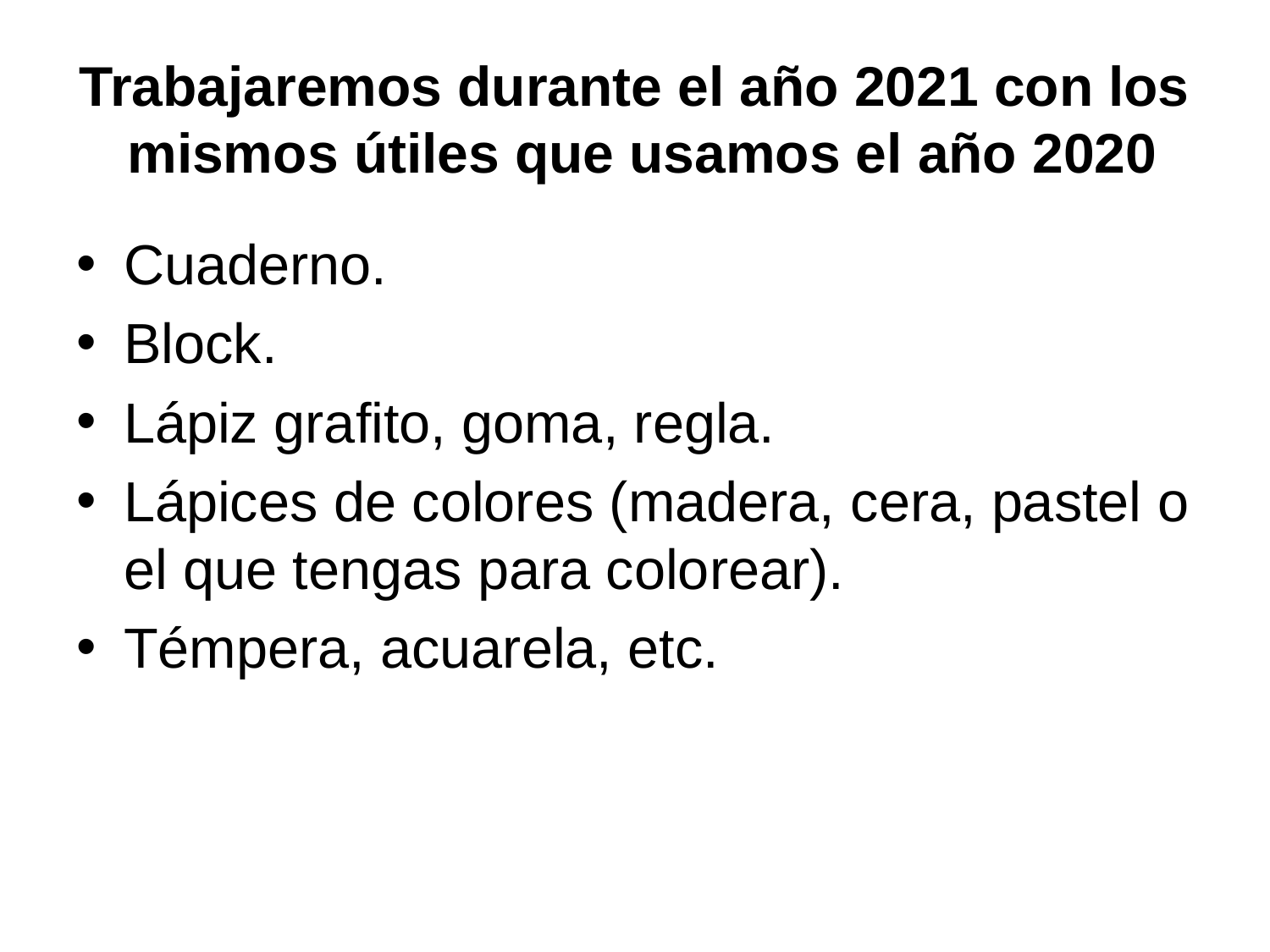

# Trabajaremos durante el año 2021 con los  mismos útiles que usamos el año 2020
Cuaderno.
Block.
Lápiz grafito, goma, regla.
Lápices de colores (madera, cera, pastel o el que tengas para colorear).
Témpera, acuarela, etc.